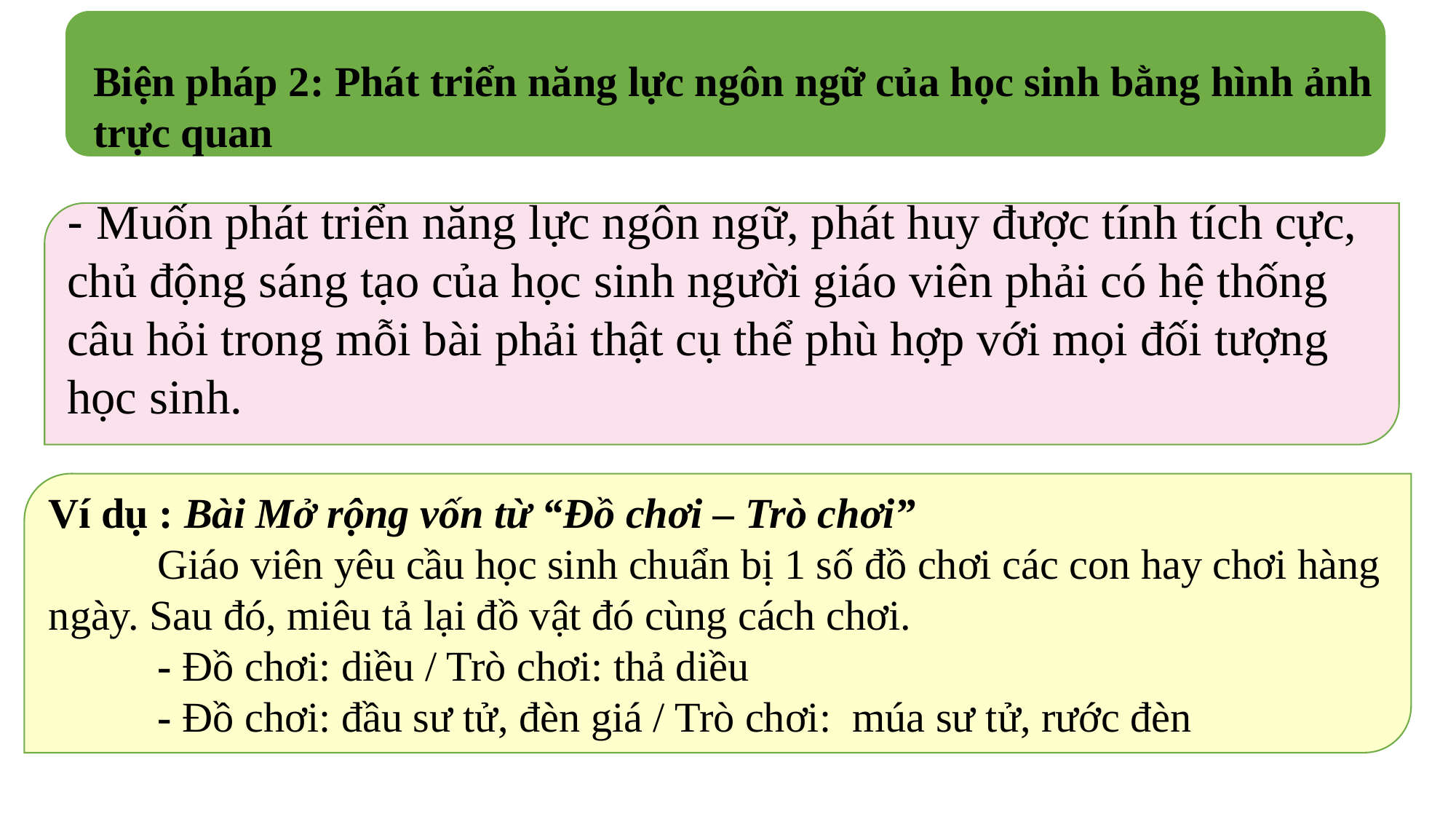

2. Luyện phát âm đúng, phân tích, giải nghĩa từ

Biện pháp 2: Phát triển năng lực ngôn ngữ của học sinh bằng hình ảnh trực quan
- Muốn phát triển năng lực ngôn ngữ, phát huy được tính tích cực, chủ động sáng tạo của học sinh người giáo viên phải có hệ thống câu hỏi trong mỗi bài phải thật cụ thể phù hợp với mọi đối tượng học sinh.

Ví dụ : Bài Mở rộng vốn từ “Đồ chơi – Trò chơi”
    	Giáo viên yêu cầu học sinh chuẩn bị 1 số đồ chơi các con hay chơi hàng ngày. Sau đó, miêu tả lại đồ vật đó cùng cách chơi.
	- Đồ chơi: diều / Trò chơi: thả diều
	- Đồ chơi: đầu sư tử, đèn giá / Trò chơi:  múa sư tử, rước đèn